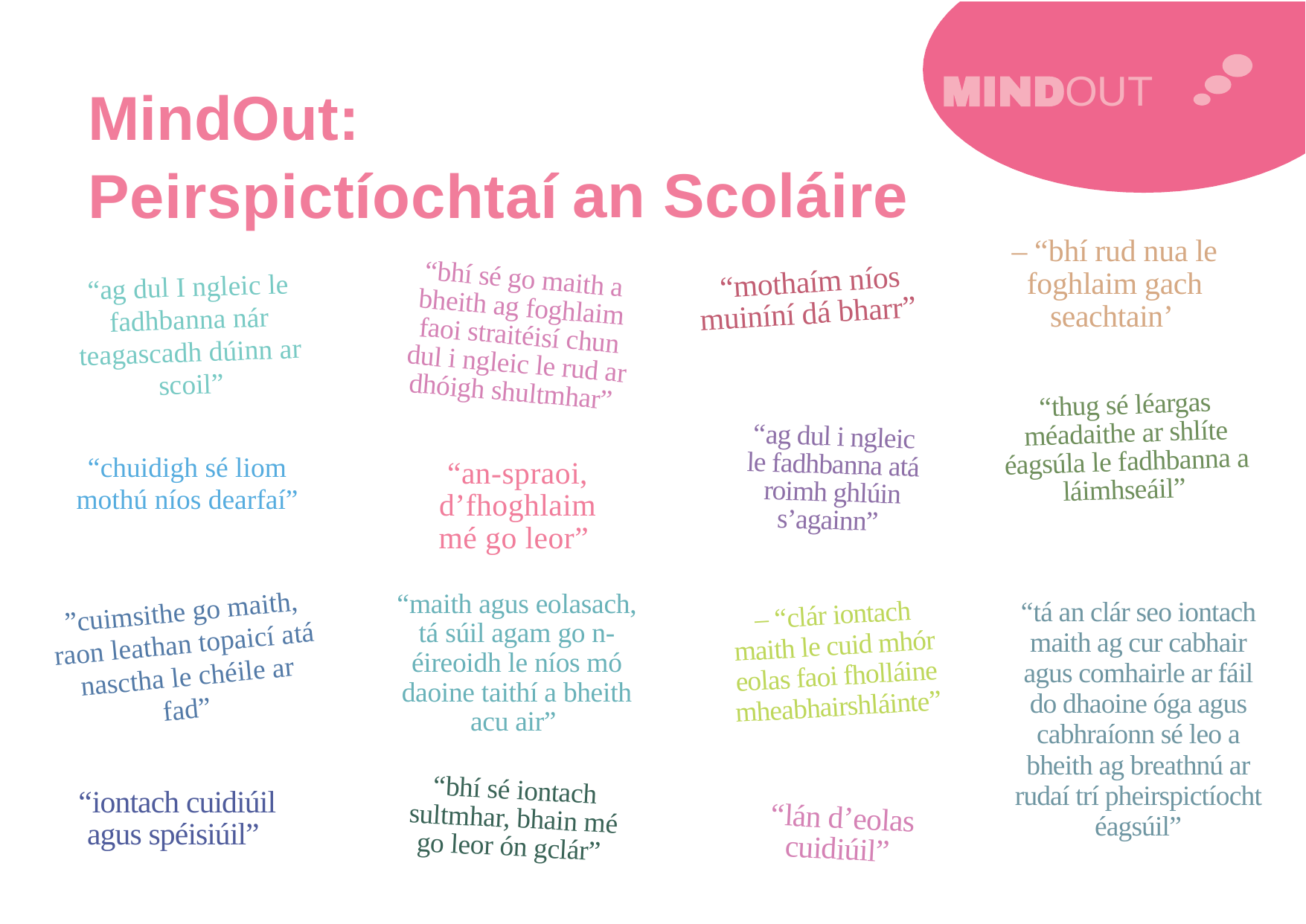

MINDOUT

MindOut:

an Scoláire
Peirspictíochtaí
– “bhí rud nua le foghlaim gach seachtain’
“bhí sé go maith a bheith ag foghlaim faoi straitéisí chun dul i ngleic le rud ar dhóigh shultmhar”
“mothaím níos muiníní dá bharr”
“ag dul I ngleic le fadhbanna nár teagascadh dúinn ar scoil”
“thug sé léargas méadaithe ar shlíte éagsúla le fadhbanna a láimhseáil”
“ag dul i ngleic le fadhbanna atá roimh ghlúin s’againn”
“chuidigh sé liom mothú níos dearfaí”
“an-spraoi, d’fhoghlaim mé go leor”
“maith agus eolasach, tá súil agam go n-éireoidh le níos mó daoine taithí a bheith acu air”
”cuimsithe go maith, raon leathan topaicí atá nasctha le chéile ar fad”
“tá an clár seo iontach maith ag cur cabhair agus comhairle ar fáil do dhaoine óga agus cabhraíonn sé leo a bheith ag breathnú ar rudaí trí pheirspictíocht éagsúil”
– “clár iontach maith le cuid mhór eolas faoi fholláine mheabhairshláinte”
“bhí sé iontach sultmhar, bhain mé go leor ón gclár”
“iontach cuidiúil agus spéisiúil”
“lán d’eolas cuidiúil”